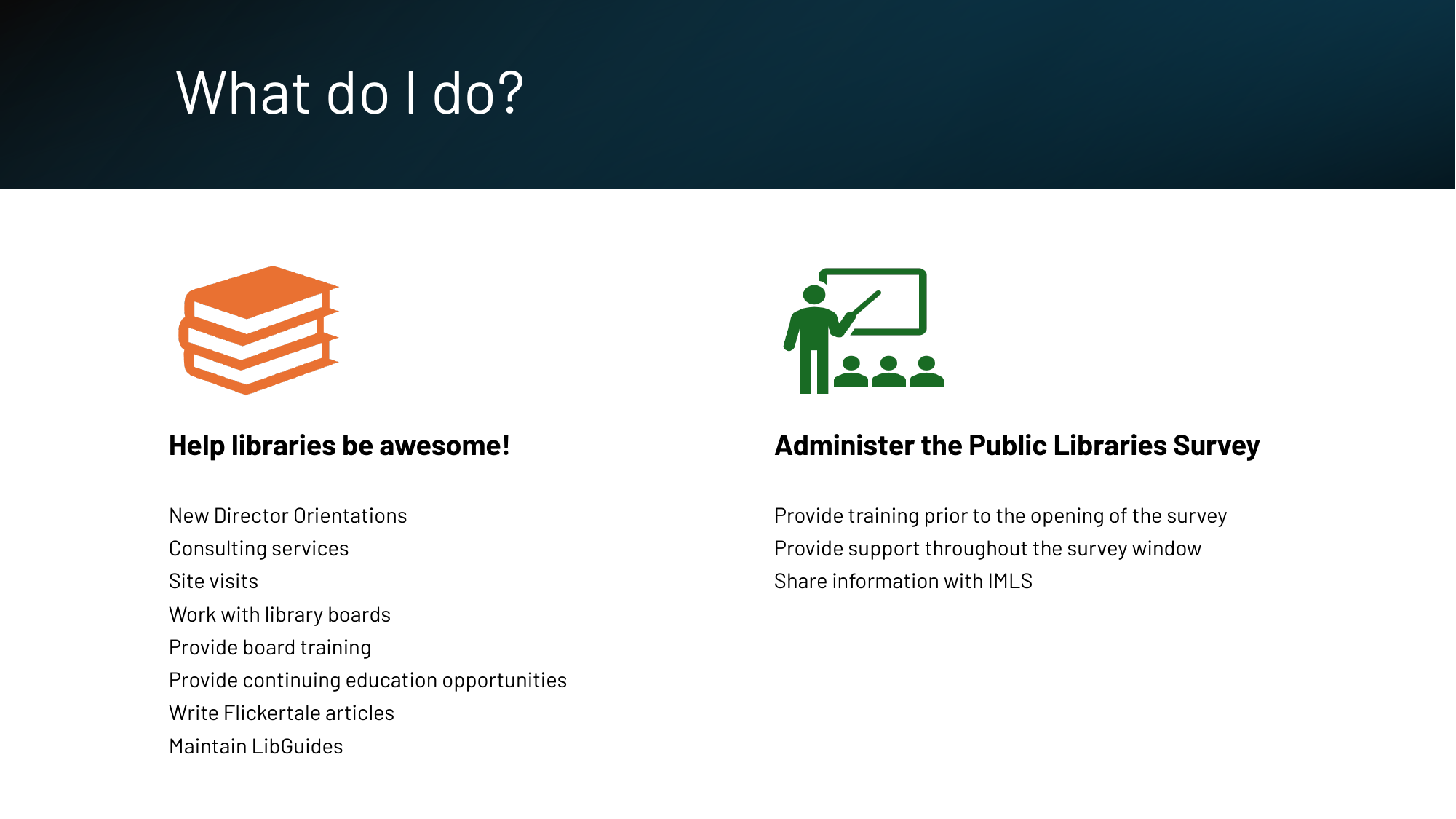

# What do I do?
Help libraries be awesome!
New Director Orientations
Consulting services
Site visits
Work with library boards
Provide board training
Provide continuing education opportunities
Write Flickertale articles
Maintain LibGuides
Administer the Public Libraries Survey
Provide training prior to the opening of the survey
Provide support throughout the survey window
Share information with IMLS